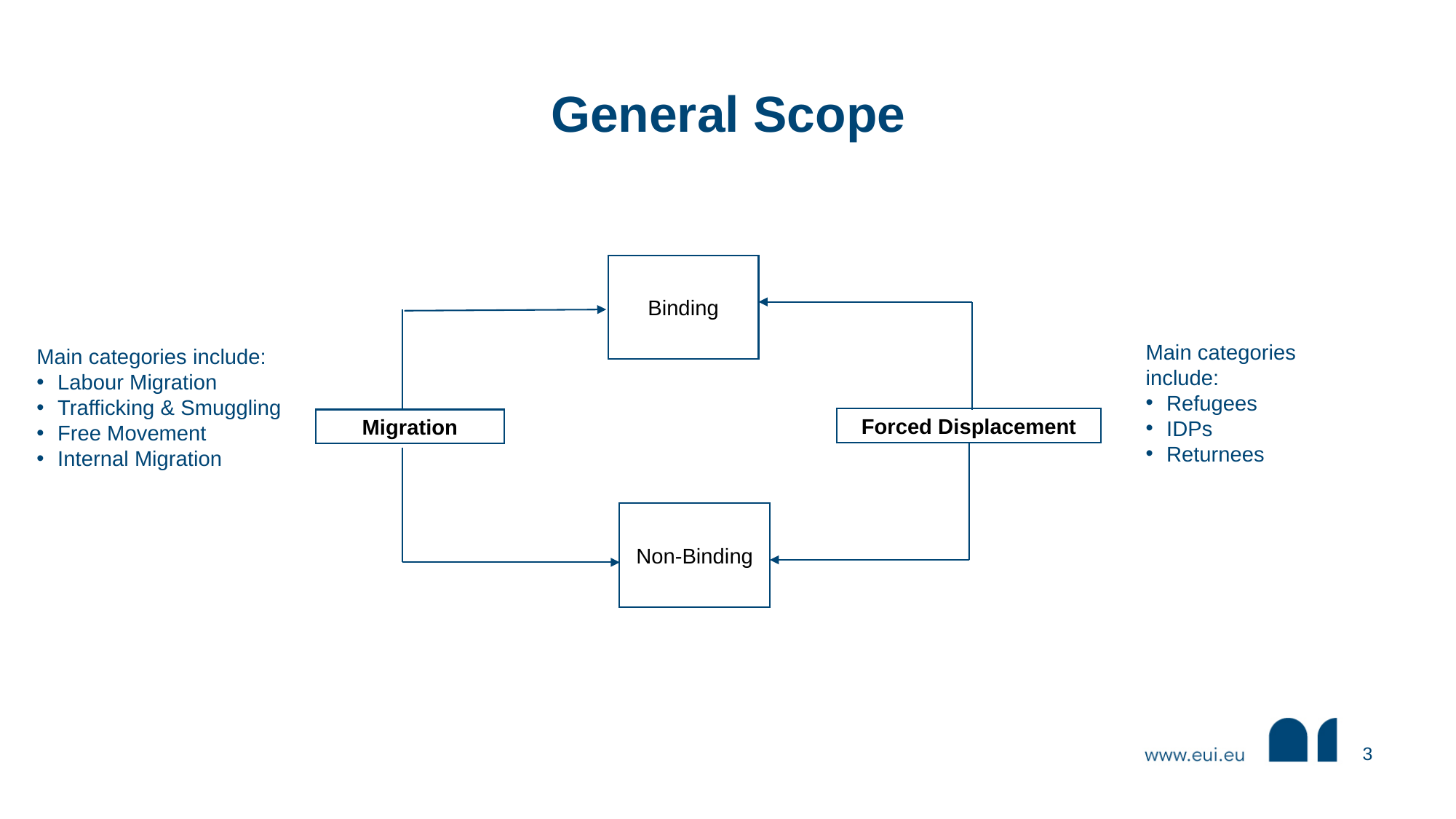

# General Scope
Binding
Main categories include:
Refugees
IDPs
Returnees

Main categories include:
Labour Migration
Trafficking & Smuggling
Free Movement
Internal Migration

Forced Displacement
Migration
Non-Binding
3